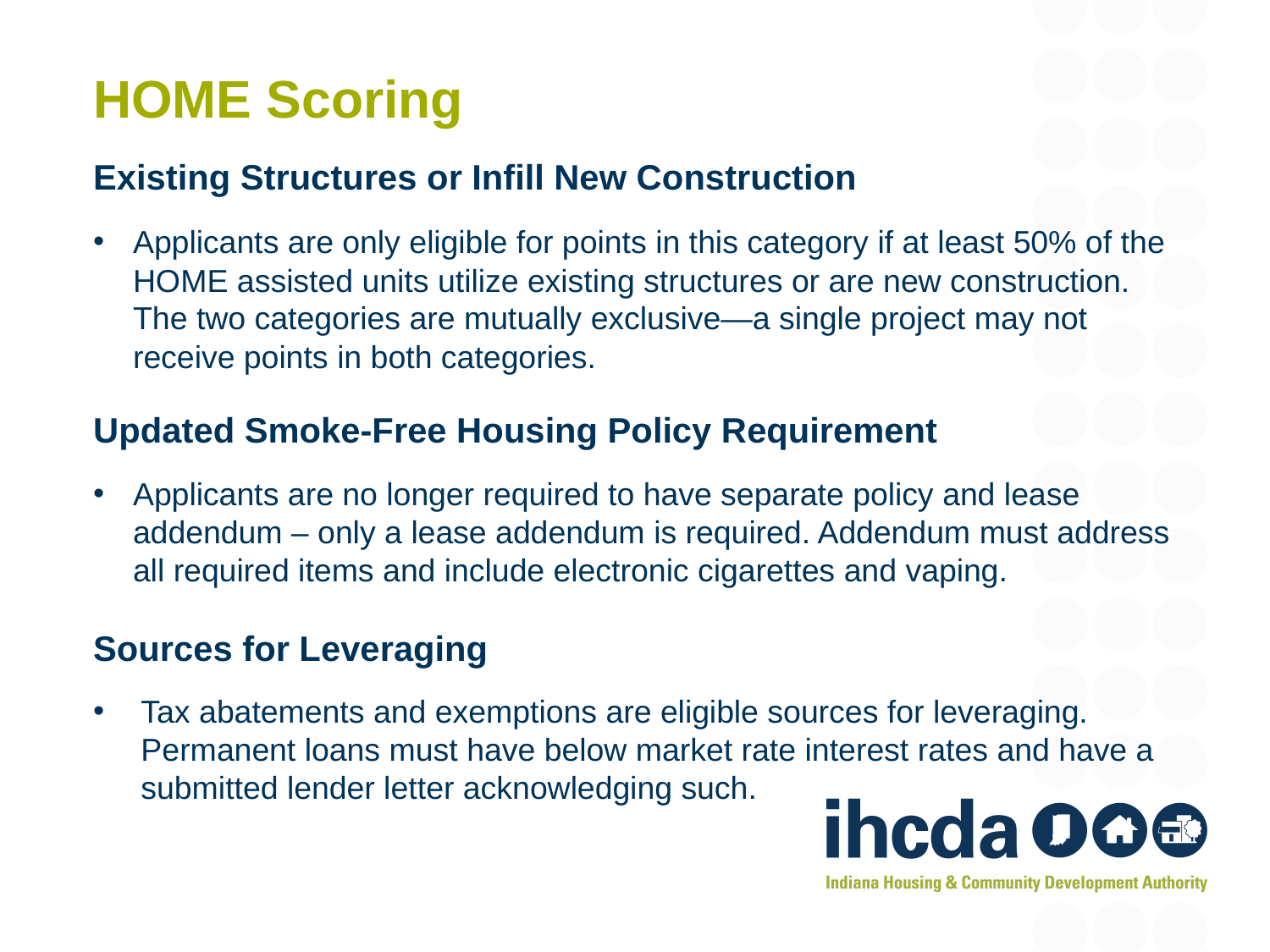

# HOME Scoring
Existing Structures or Infill New Construction

Applicants are only eligible for points in this category if at least 50% of the HOME assisted units utilize existing structures or are new construction. The two categories are mutually exclusive—a single project may not receive points in both categories.

Updated Smoke-Free Housing Policy Requirement

Applicants are no longer required to have separate policy and lease addendum – only a lease addendum is required. Addendum must address all required items and include electronic cigarettes and vaping.

Sources for Leveraging

Tax abatements and exemptions are eligible sources for leveraging. Permanent loans must have below market rate interest rates and have a submitted lender letter acknowledging such.